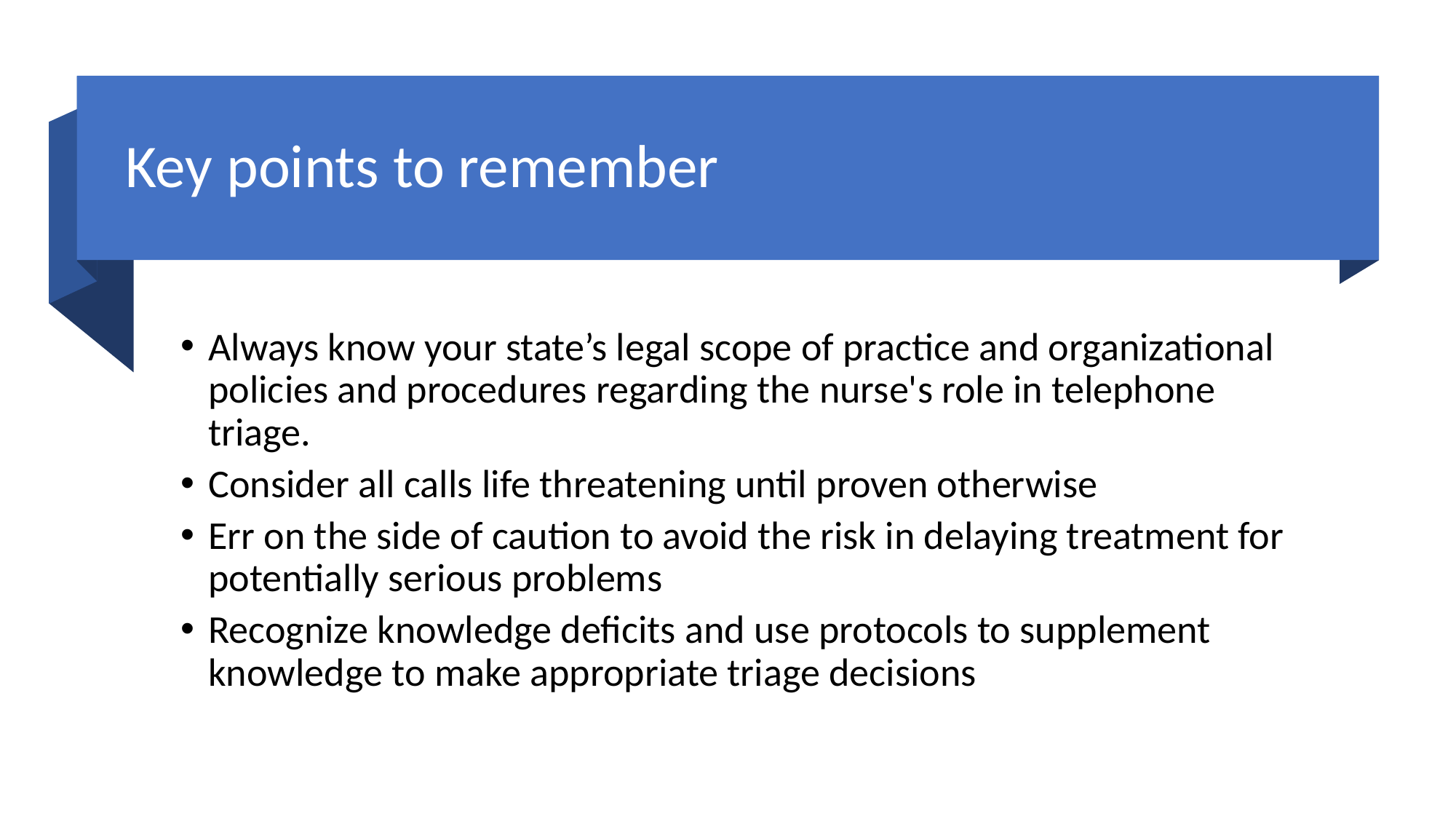

# Key points to remember

Always know your state’s legal scope of practice and organizational policies and procedures regarding the nurse's role in telephone triage.
Consider all calls life threatening until proven otherwise
Err on the side of caution to avoid the risk in delaying treatment for potentially serious problems
Recognize knowledge deficits and use protocols to supplement knowledge to make appropriate triage decisions